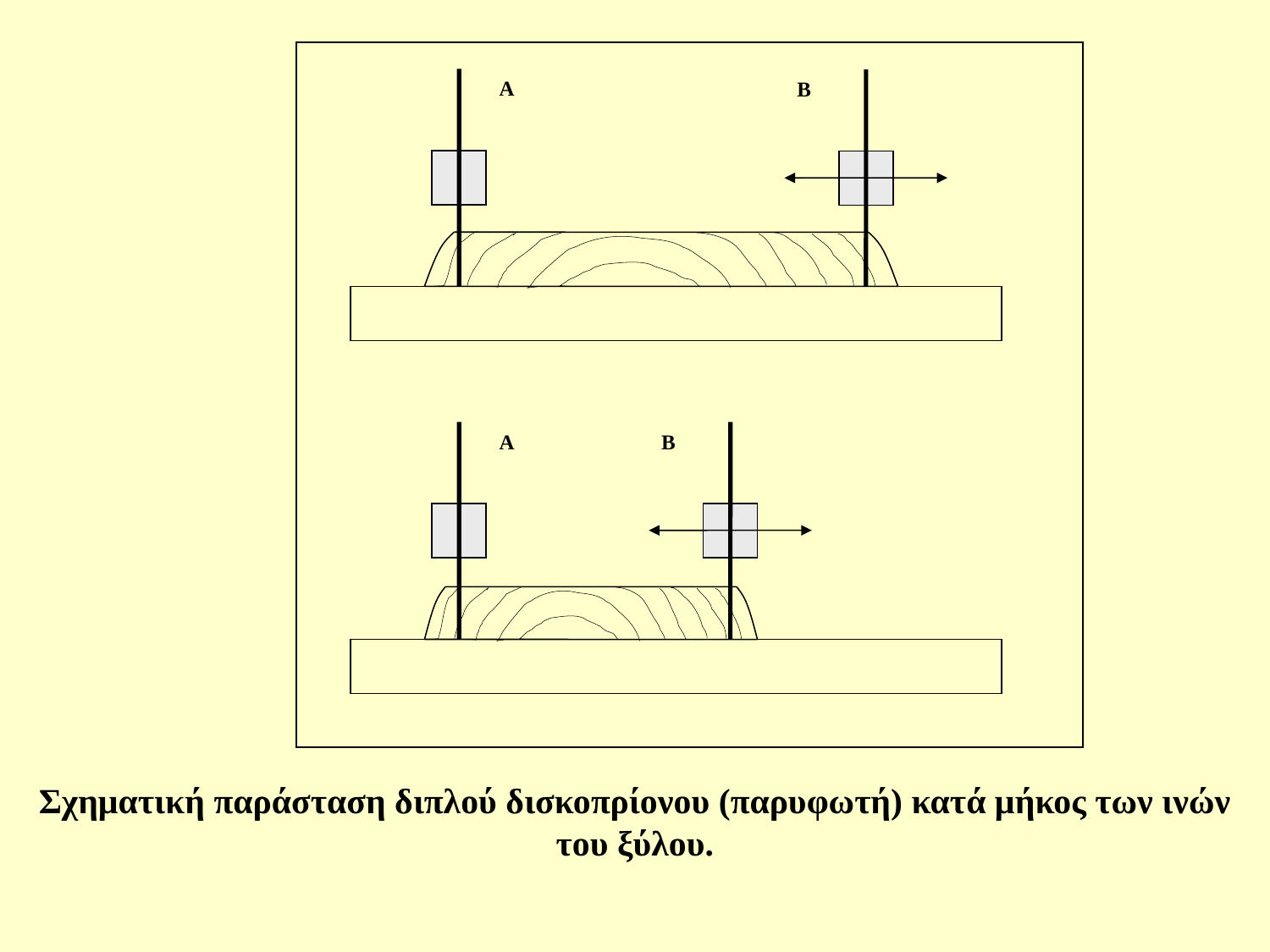

Α
Β

Α

Β

Σχηματική παράσταση διπλού δισκοπρίονου (παρυφωτή) κατά μήκος των ινών του ξύλου.